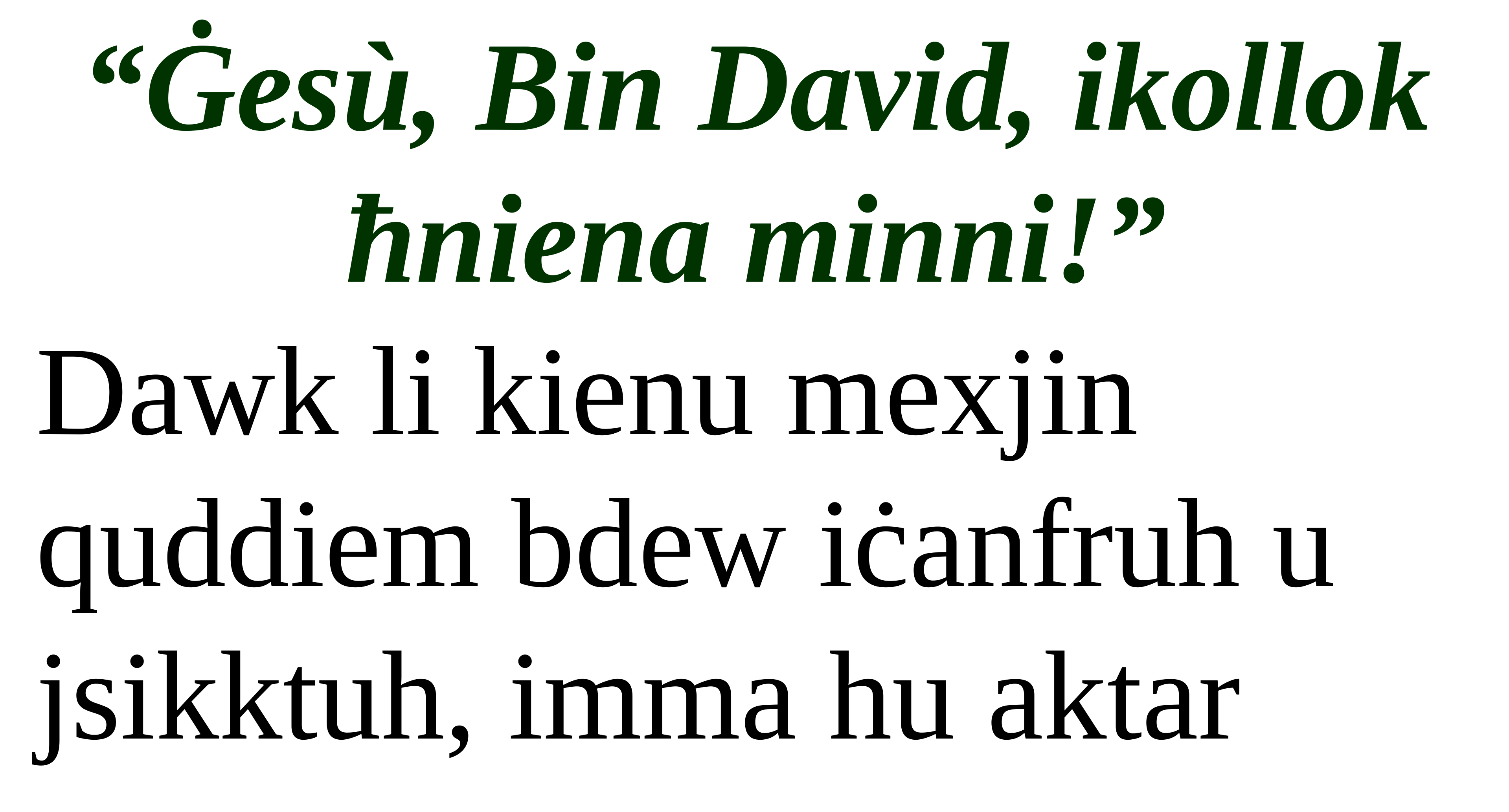

“Ġesù, Bin David, ikollok ħniena minni!”
Dawk li kienu mexjin quddiem bdew iċanfruh u jsikktuh, imma hu aktar